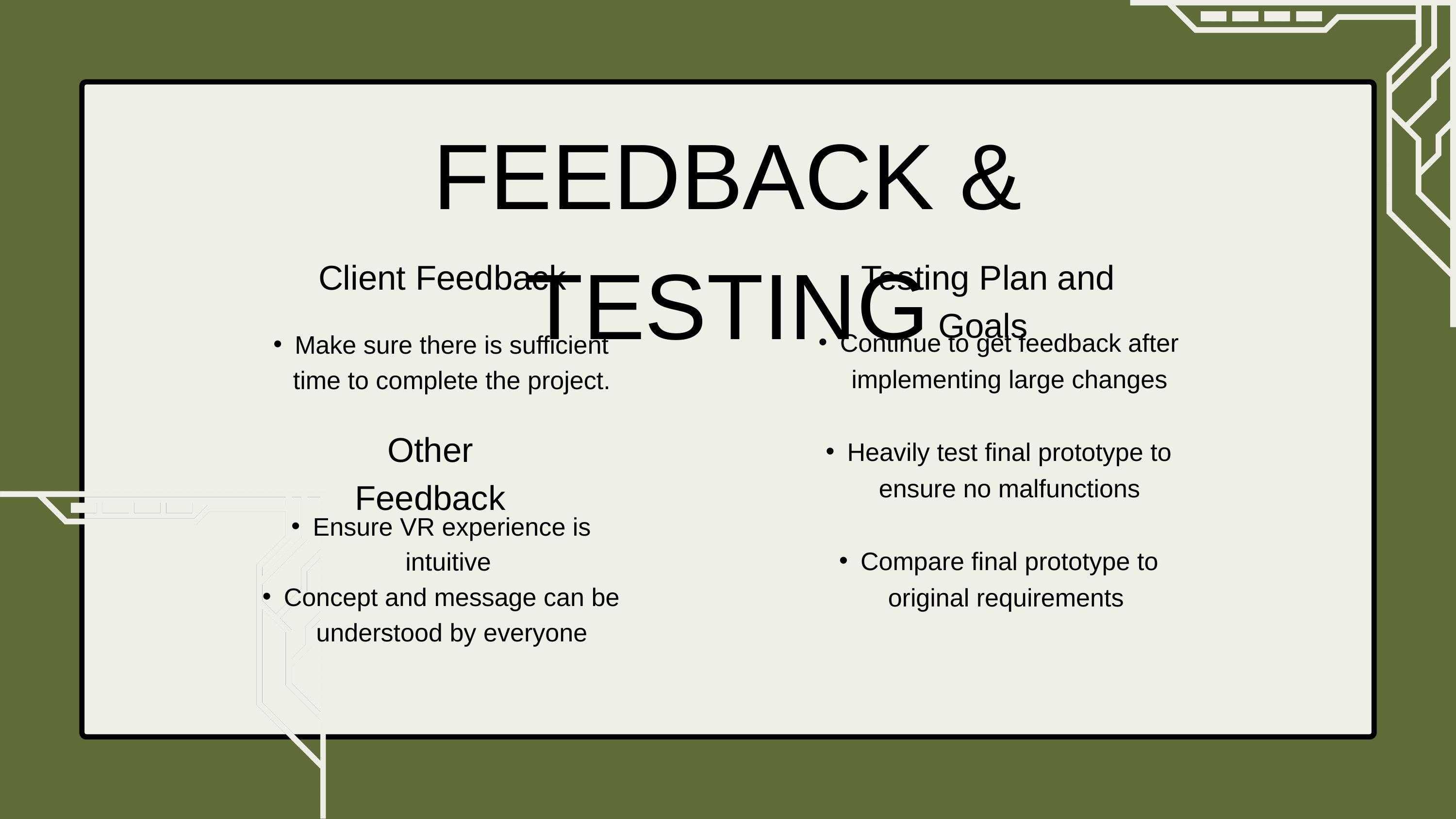

FEEDBACK & TESTING
Client Feedback
Testing Plan and Goals
Continue to get feedback after implementing large changes

Heavily test final prototype to ensure no malfunctions

Compare final prototype to original requirements
Make sure there is sufficient time to complete the project.
Other Feedback

Ensure VR experience is intuitive
Concept and message can be understood by everyone